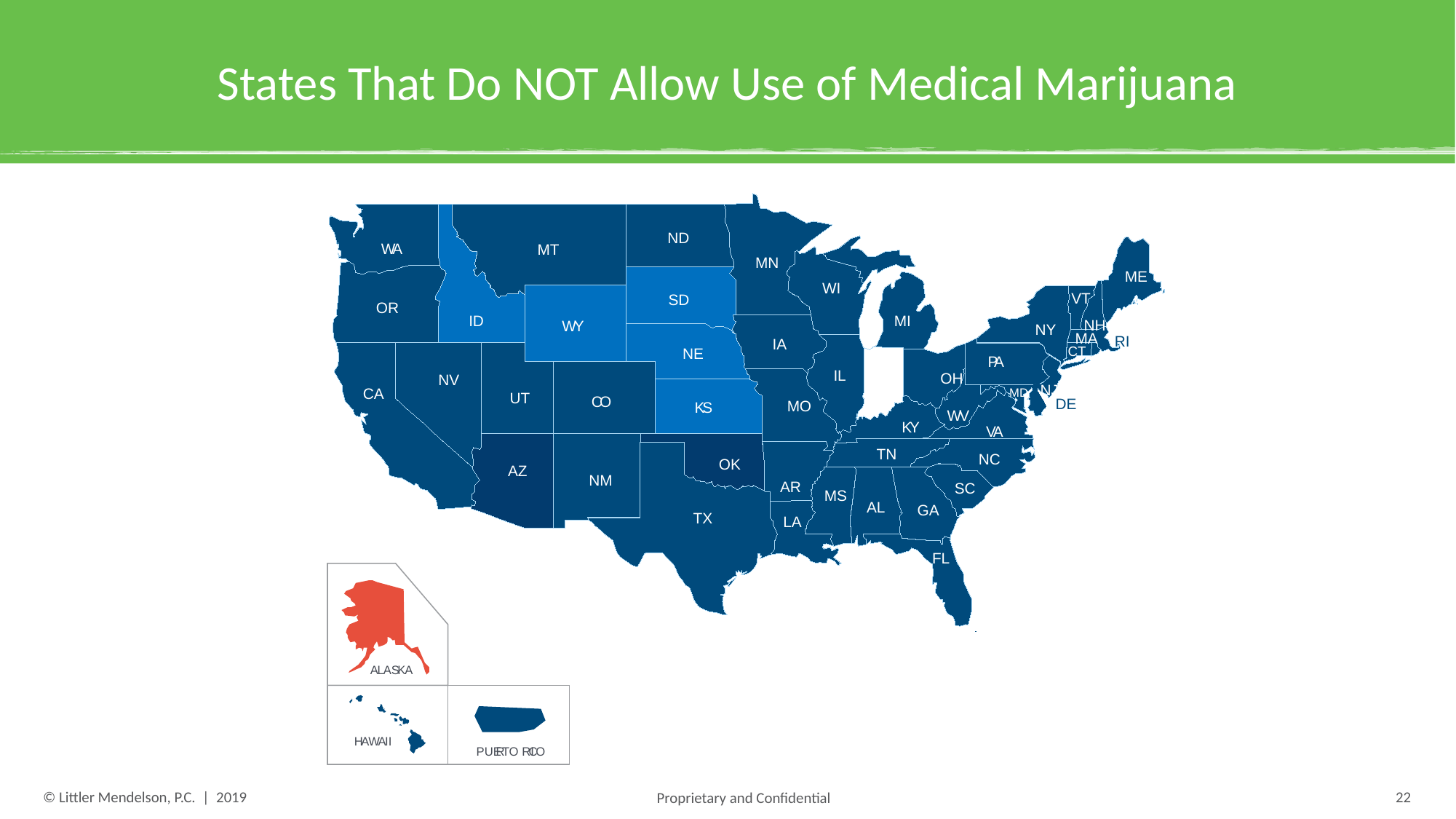

# States That Do NOT Allow Use of Medical Marijuana

ND

W
A
MT

MN

WI

SD
OR

ID
MI

W
Y

IA

NE

IL

NV

CA

UT

C
O

MO
K
S

OK
AZ

NM
AR
MS

TX
LA

ME
VT
NH
NY
MA
RI
CT
IN
P
A
OH
NJ
MD
DE
W
V
K
Y
V
A
TN
NC
SC
AL
GA
FL

A
L
A
S
K
A

H
A
W
A
I
I
PUE
R
T
O RI
C
O
22